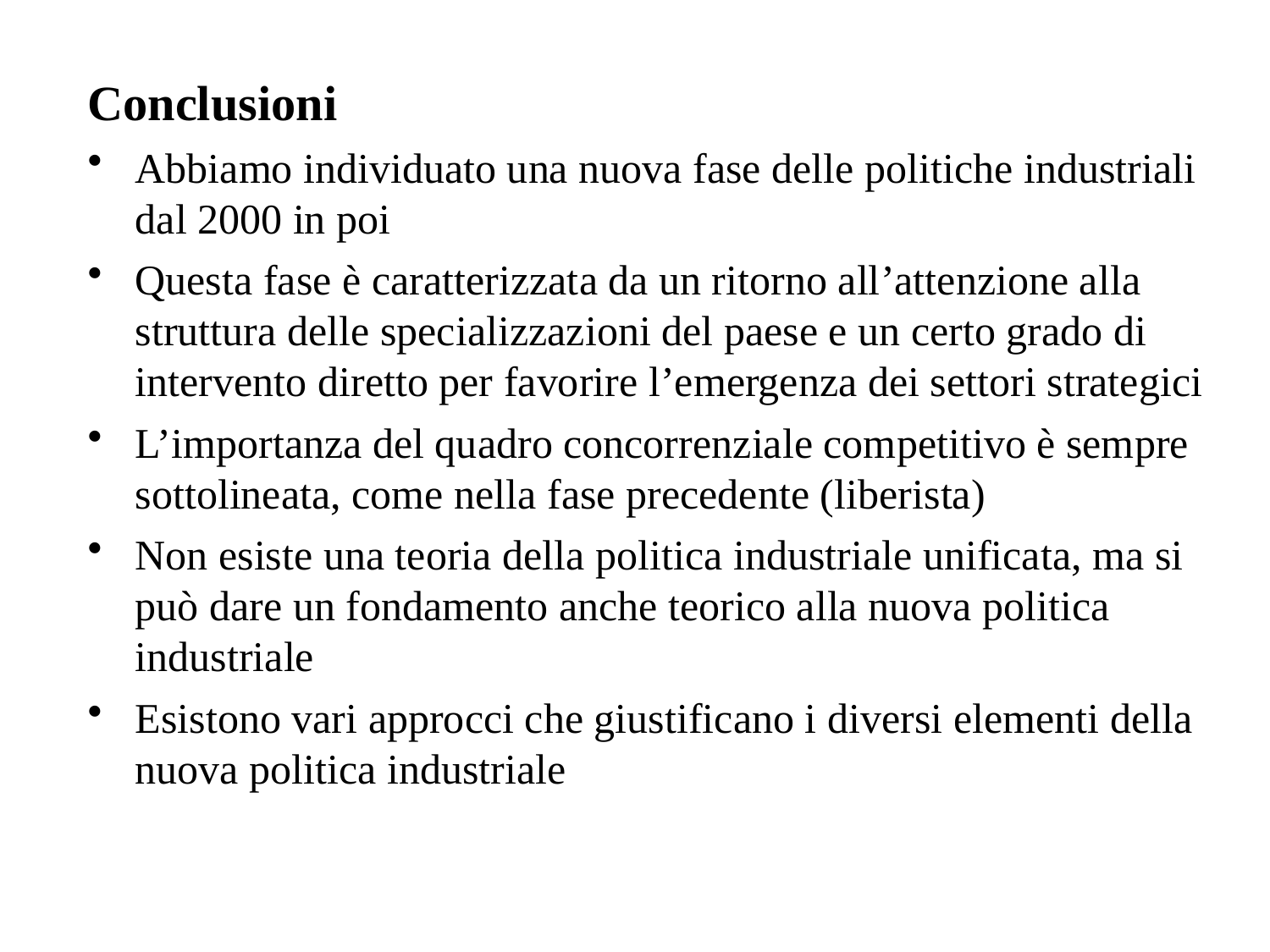

Conclusioni
Abbiamo individuato una nuova fase delle politiche industriali dal 2000 in poi
Questa fase è caratterizzata da un ritorno all’attenzione alla struttura delle specializzazioni del paese e un certo grado di intervento diretto per favorire l’emergenza dei settori strategici
L’importanza del quadro concorrenziale competitivo è sempre sottolineata, come nella fase precedente (liberista)
Non esiste una teoria della politica industriale unificata, ma si può dare un fondamento anche teorico alla nuova politica industriale
Esistono vari approcci che giustificano i diversi elementi della nuova politica industriale